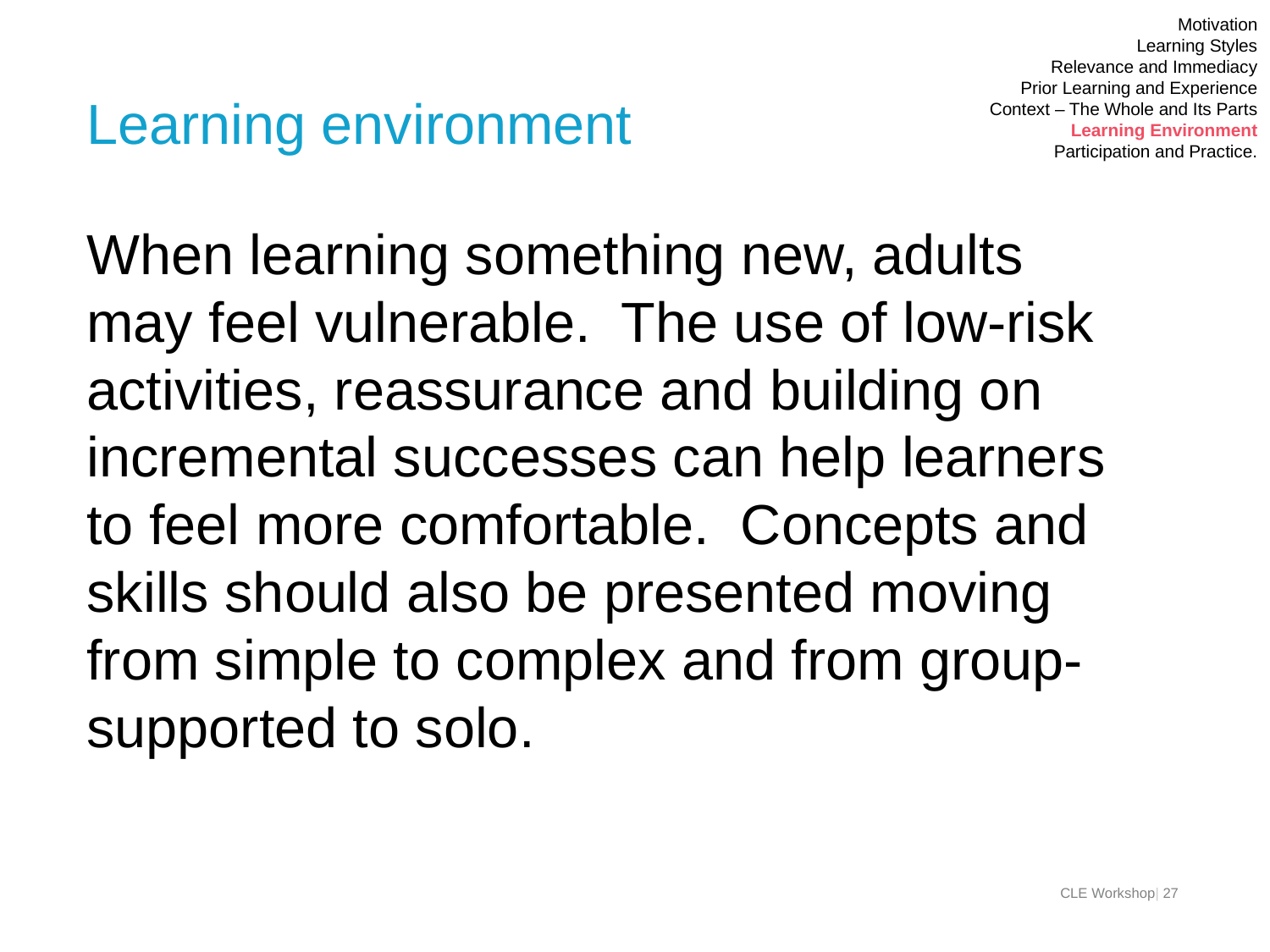

Motivation
Learning Styles
Relevance and Immediacy
Prior Learning and Experience
Context – The Whole and Its Parts
Learning Environment
Participation and Practice.
# Learning environment
When learning something new, adults may feel vulnerable.  The use of low-risk activities, reassurance and building on incremental successes can help learners to feel more comfortable.  Concepts and skills should also be presented moving from simple to complex and from group-supported to solo.
CLE Workshop| 27